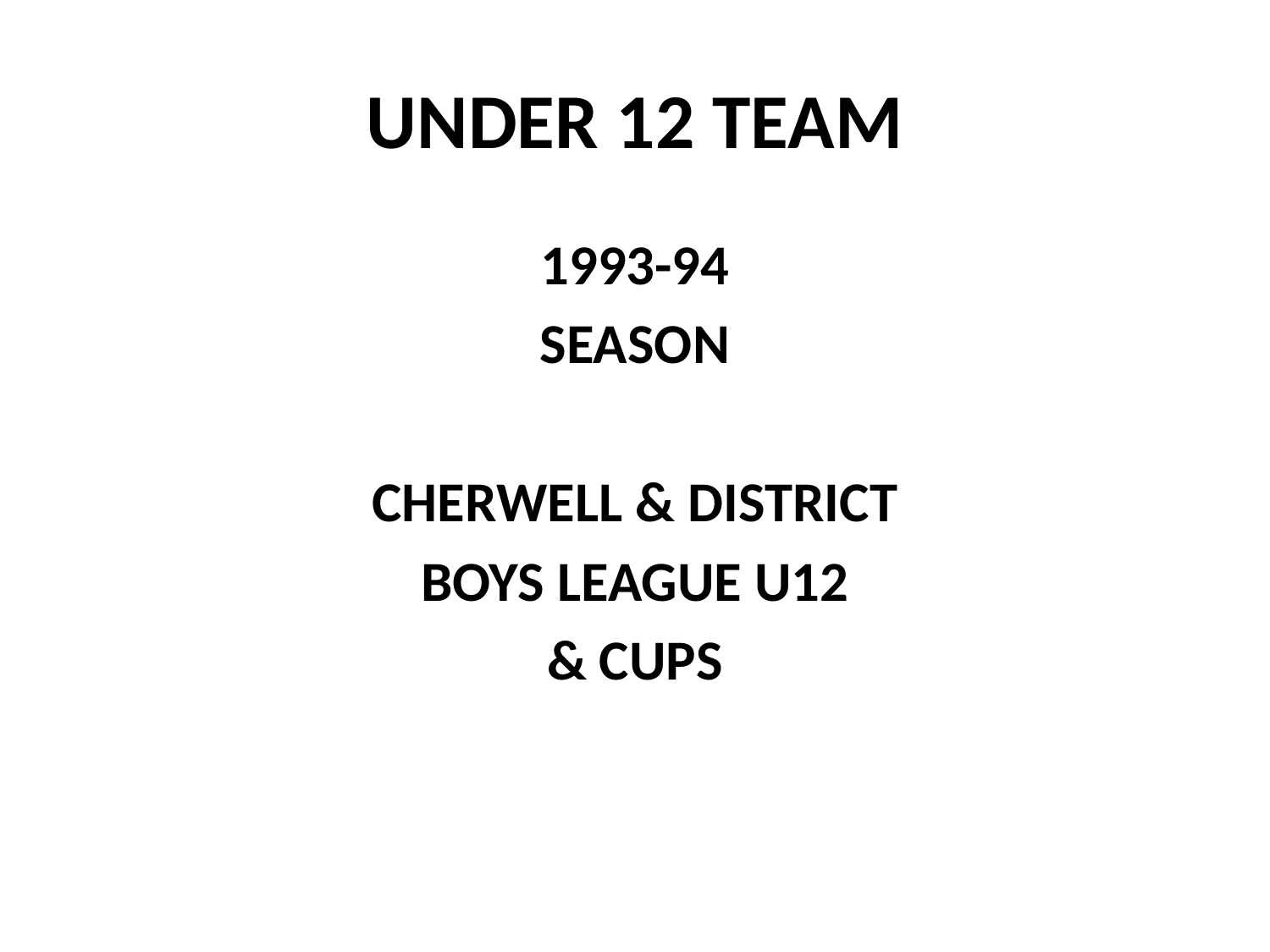

# UNDER 12 TEAM
1993-94
SEASON

CHERWELL & DISTRICT
BOYS LEAGUE U12
& CUPS